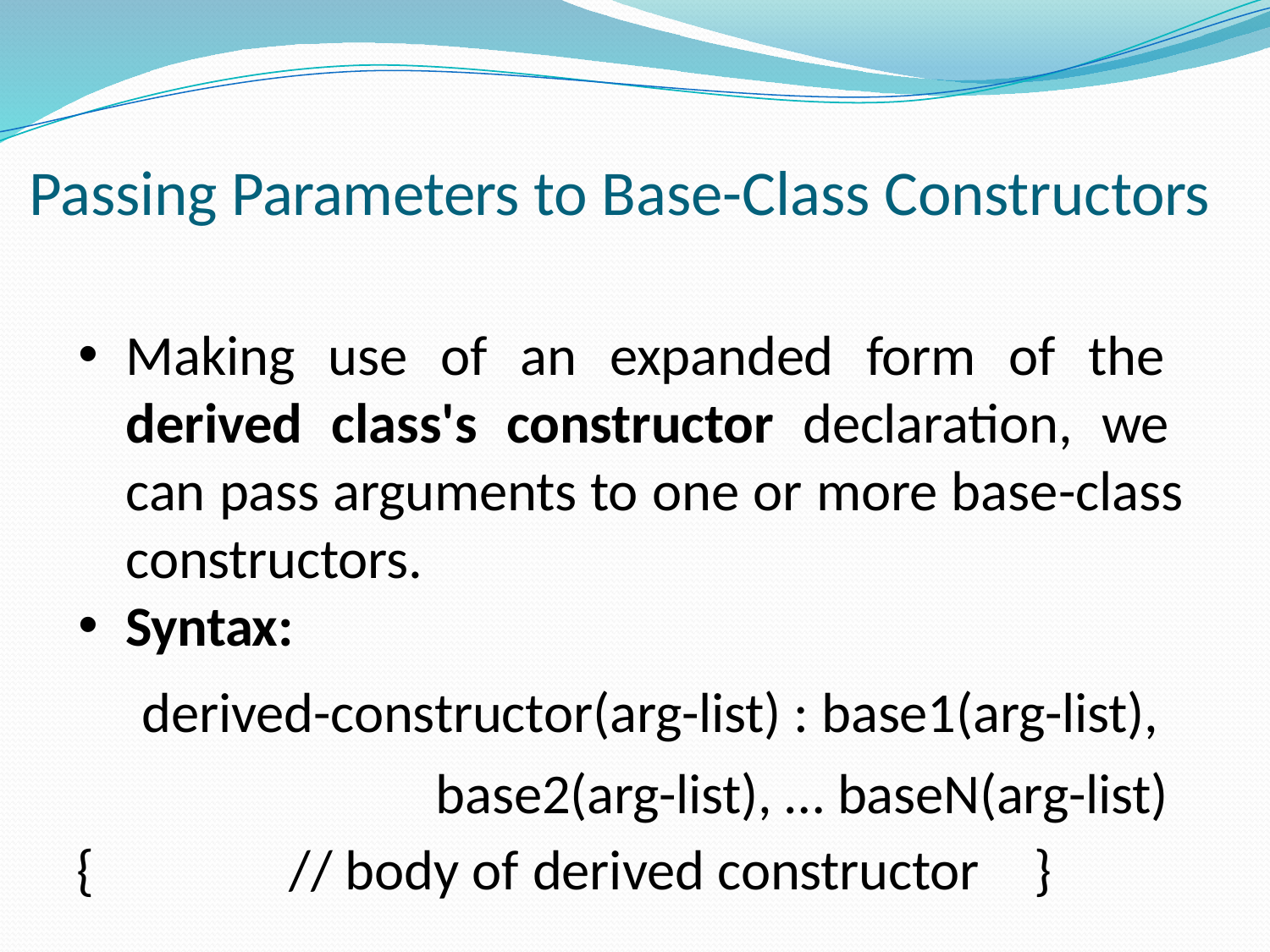

# Passing Parameters to Base-Class Constructors
Making use of an expanded form of the  derived class's constructor declaration, we  can pass arguments to one or more base-class  constructors.
Syntax:
derived-constructor(arg-list) : base1(arg-list),  base2(arg-list), … baseN(arg-list)
{	// body of derived constructor	}